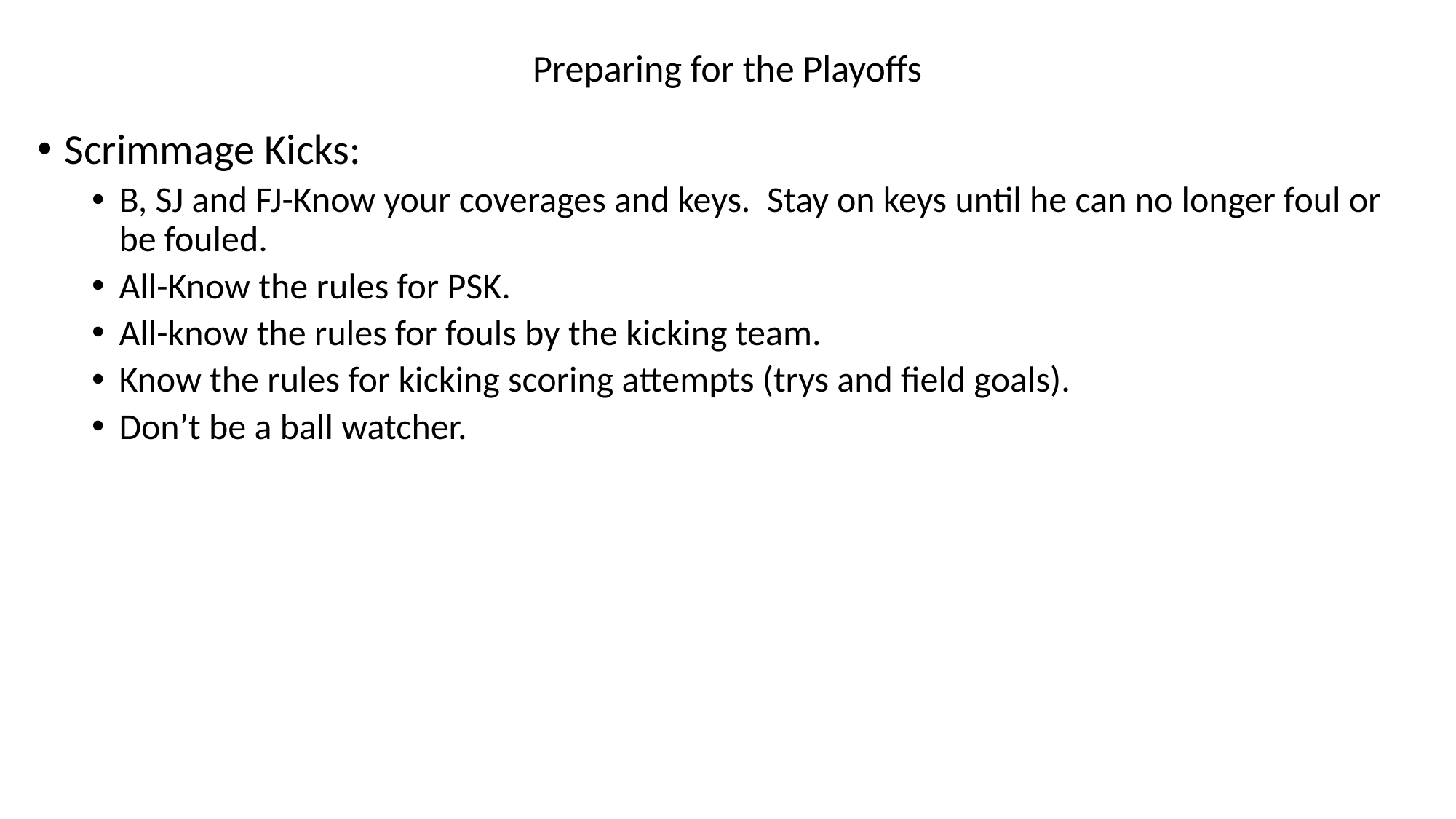

# Preparing for the Playoffs
Scrimmage Kicks:
B, SJ and FJ-Know your coverages and keys.  Stay on keys until he can no longer foul or be fouled.
All-Know the rules for PSK.
All-know the rules for fouls by the kicking team.
Know the rules for kicking scoring attempts (trys and field goals).
Don’t be a ball watcher.